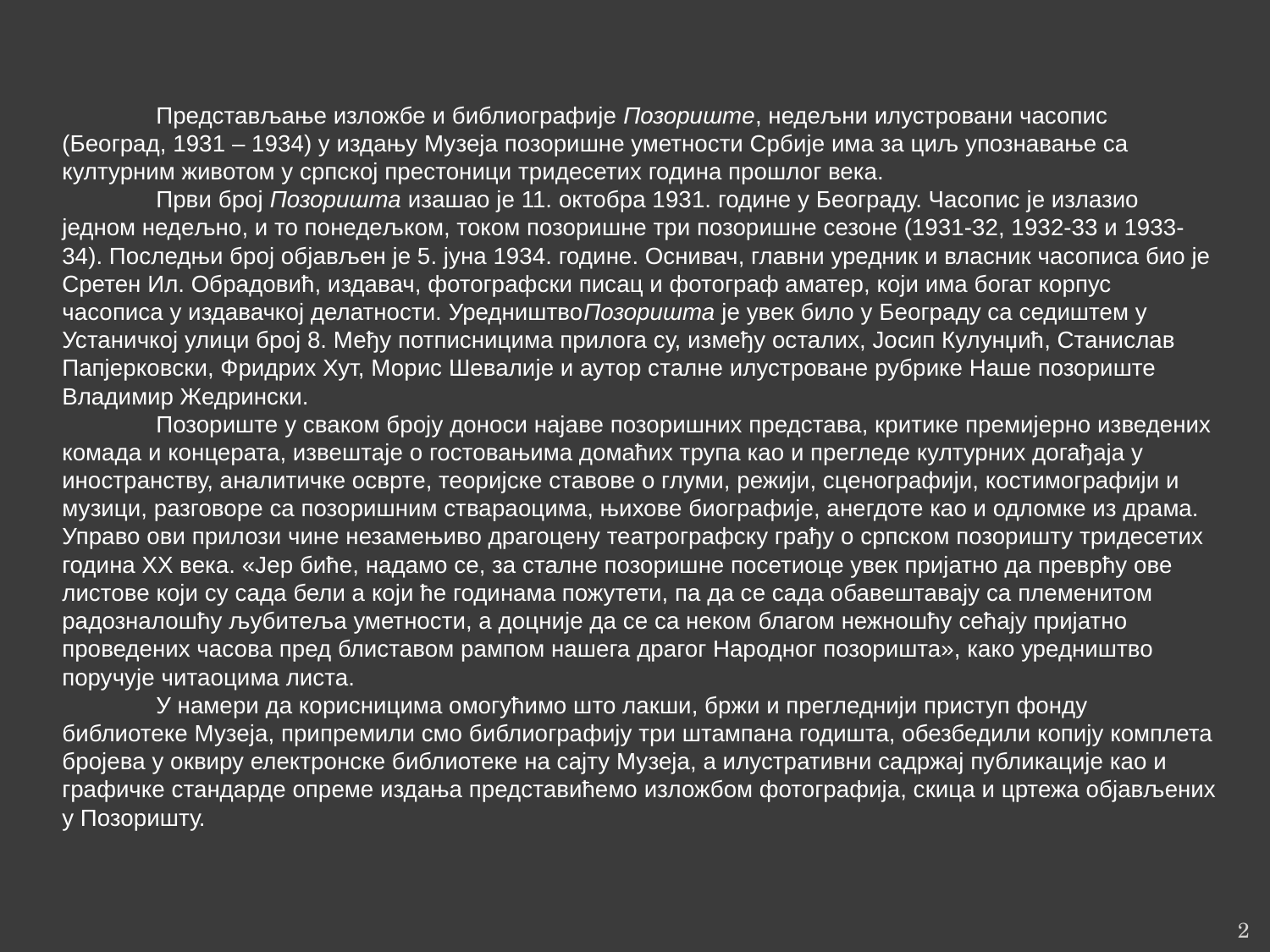

Представљање изложбе и библиографије Позориште, недељни илустровани часопис (Београд, 1931 – 1934) у издању Музеја позоришне уметности Србије има за циљ упознавање са културним животом у српској престоници тридесетих година прошлог века.
	Први број Позоришта изашао је 11. октобра 1931. године у Београду. Часопис је излазио једном недељно, и то понедељком, током позоришне три позоришне сезоне (1931-32, 1932-33 и 1933-34). Последњи број објављен је 5. јуна 1934. године. Оснивач, главни уредник и власник часописа био је Сретен Ил. Обрадовић, издавач, фотографски писац и фотограф аматер, који има богат корпус часописа у издавачкој делатности. УредништвоПозоришта је увек било у Београду са седиштем у Устаничкој улици број 8. Међу потписницима прилога су, између осталих, Јосип Кулунџић, Станислав Папјерковски, Фридрих Хут, Морис Шевалије и аутор сталне илустроване рубрике Наше позориште Владимир Жедрински.
	Позориште у сваком броју доноси најаве позоришних представа, критике премијерно изведених комада и концерата, извештаје о гостовањима домаћих трупа као и прегледе културних догађаја у иностранству, аналитичке осврте, теоријске ставове о глуми, режији, сценографији, костимографији и музици, разговоре са позоришним ствараоцима, њихове биографије, анегдоте као и одломке из драма.
Управо ови прилози чине незамењиво драгоцену театрографску грађу о српском позоришту тридесетих година XX века. «Јер биће, надамо се, за сталне позоришне посетиоце увек пријатно да преврћу ове листове који су сада бели а који ће годинама пожутети, па да се сада обавештавају са племенитом радозналошћу љубитеља уметности, а доцније да се са неком благом нежношћу сећају пријатно проведених часова пред блиставом рампом нашега драгог Народног позоришта», како уредништво поручује читаоцима листа.
	У намери да корисницима омогућимо што лакши, бржи и прегледнији приступ фонду библиотеке Музеја, припремили смо библиографију три штампана годишта, обезбедили копију комплета бројева у оквиру електронске библиотеке на сајту Музеја, а илустративни садржај публикације као и графичке стандарде опреме издања представићемо изложбом фотографија, скица и цртежа објављених у Позоришту.
2